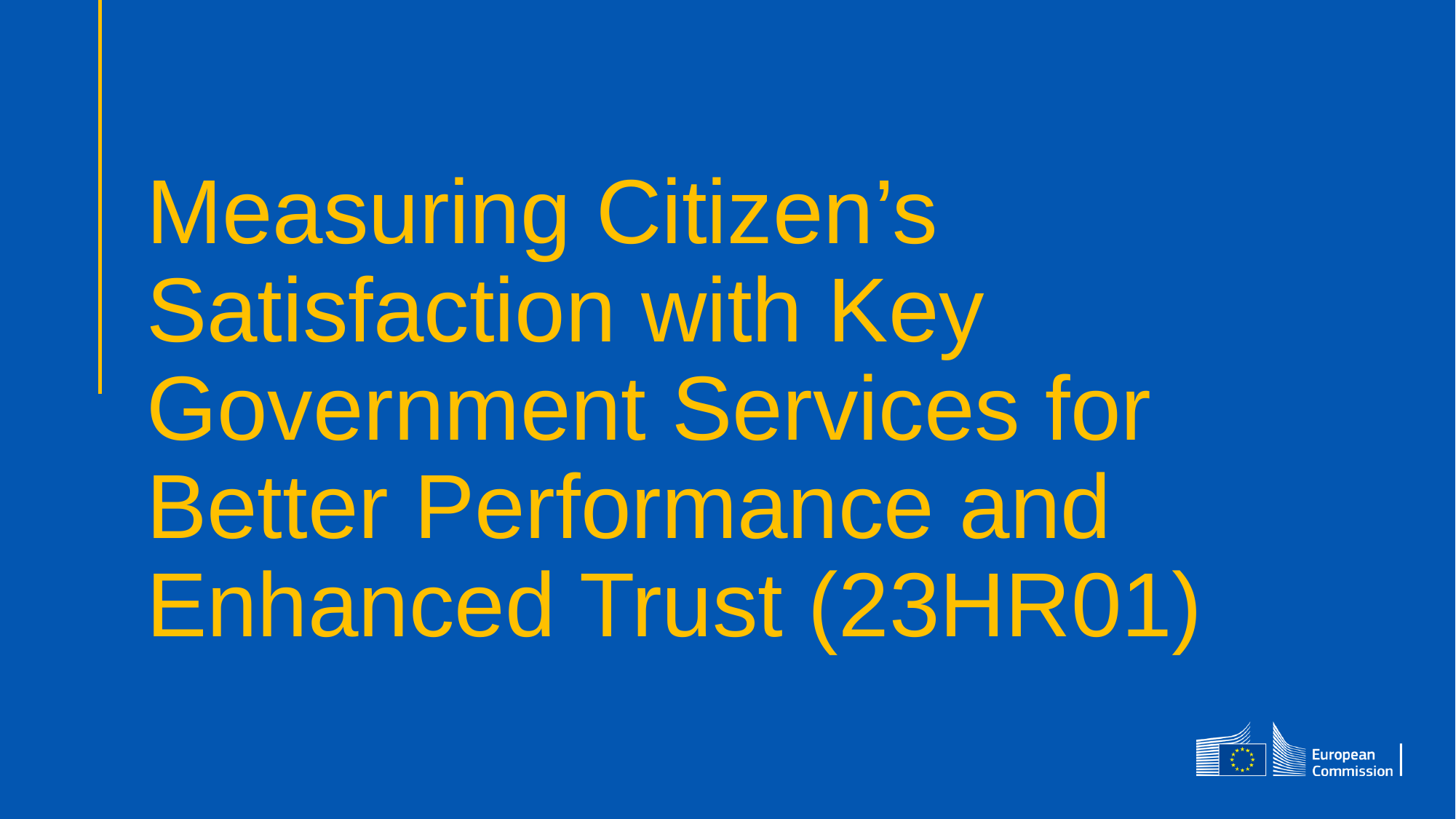

# Measuring Citizen’s Satisfaction with Key Government Services for Better Performance and Enhanced Trust (23HR01)